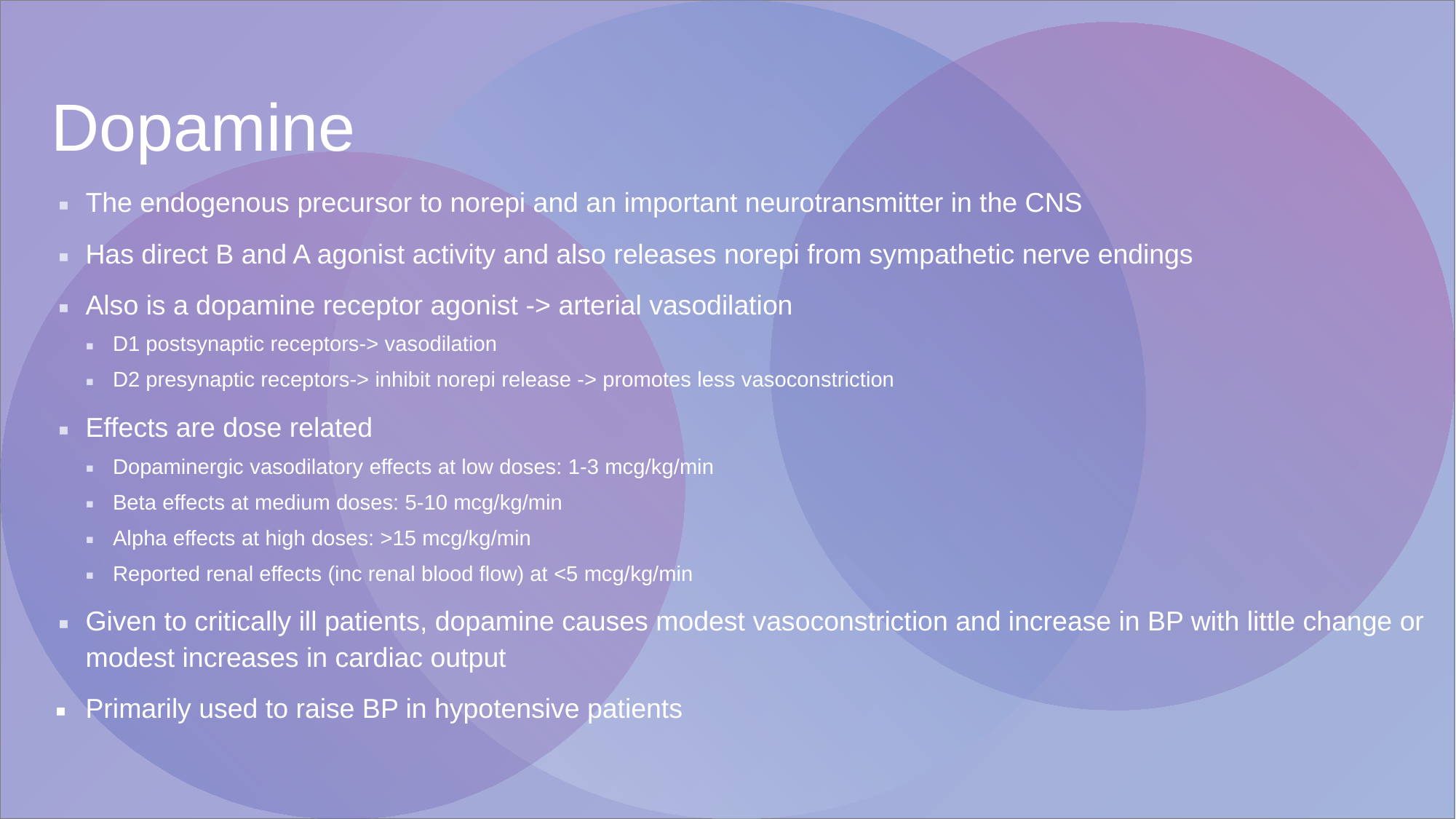

# Dopamine
The endogenous precursor to norepi and an important neurotransmitter in the CNS
Has direct B and A agonist activity and also releases norepi from sympathetic nerve endings
Also is a dopamine receptor agonist -> arterial vasodilation
D1 postsynaptic receptors-> vasodilation
D2 presynaptic receptors-> inhibit norepi release -> promotes less vasoconstriction
Effects are dose related
Dopaminergic vasodilatory effects at low doses: 1-3 mcg/kg/min
Beta effects at medium doses: 5-10 mcg/kg/min
Alpha effects at high doses: >15 mcg/kg/min
Reported renal effects (inc renal blood flow) at <5 mcg/kg/min
Given to critically ill patients, dopamine causes modest vasoconstriction and increase in BP with little change or modest increases in cardiac output
Primarily used to raise BP in hypotensive patients